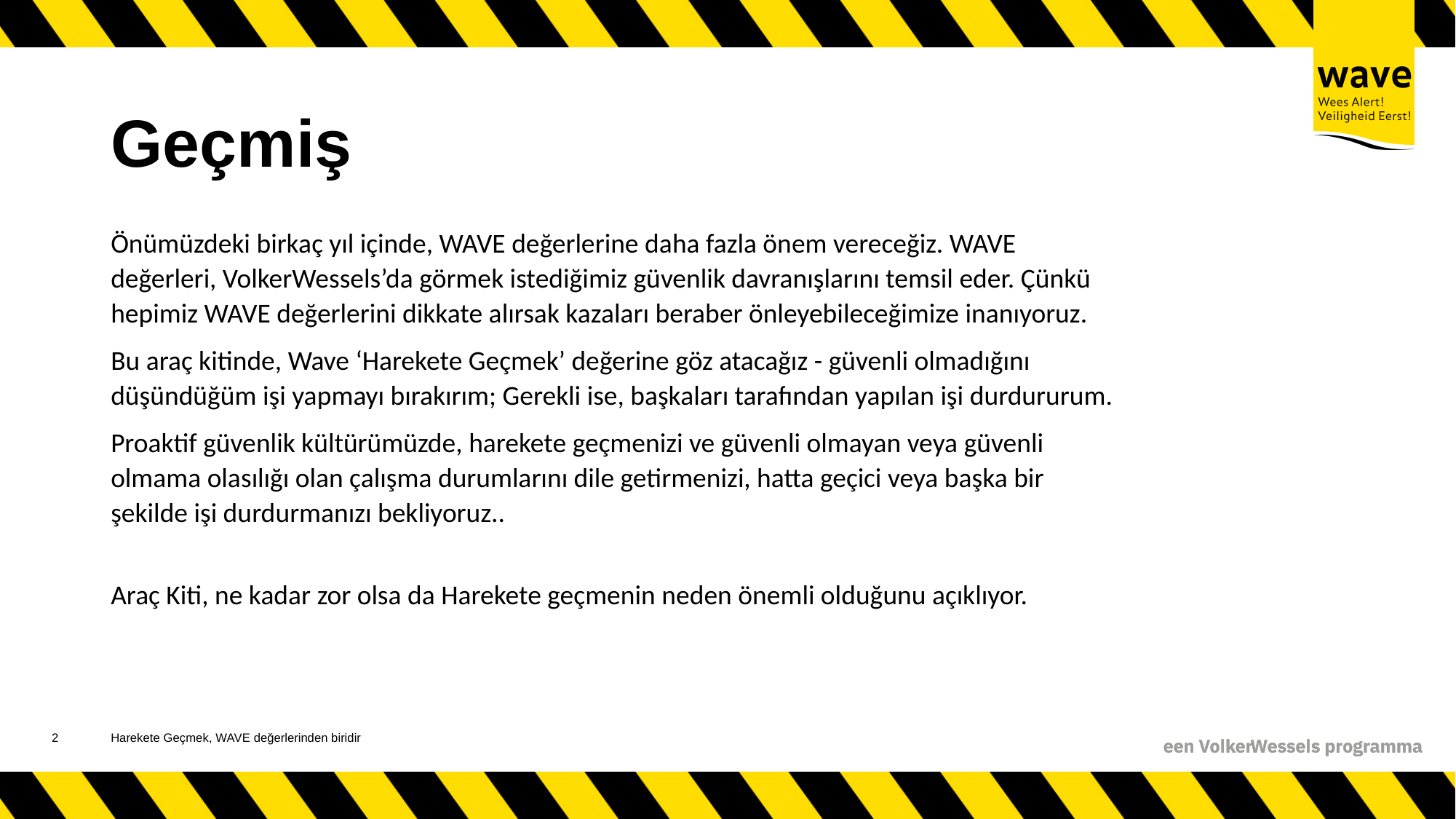

# Geçmiş

Önümüzdeki birkaç yıl içinde, WAVE değerlerine daha fazla önem vereceğiz. WAVE değerleri, VolkerWessels’da görmek istediğimiz güvenlik davranışlarını temsil eder. Çünkü hepimiz WAVE değerlerini dikkate alırsak kazaları beraber önleyebileceğimize inanıyoruz.
Bu araç kitinde, Wave ‘Harekete Geçmek’ değerine göz atacağız - güvenli olmadığını düşündüğüm işi yapmayı bırakırım; Gerekli ise, başkaları tarafından yapılan işi durdururum.
Proaktif güvenlik kültürümüzde, harekete geçmenizi ve güvenli olmayan veya güvenli olmama olasılığı olan çalışma durumlarını dile getirmenizi, hatta geçici veya başka bir şekilde işi durdurmanızı bekliyoruz..
Araç Kiti, ne kadar zor olsa da Harekete geçmenin neden önemli olduğunu açıklıyor.
2
Harekete Geçmek, WAVE değerlerinden biridir